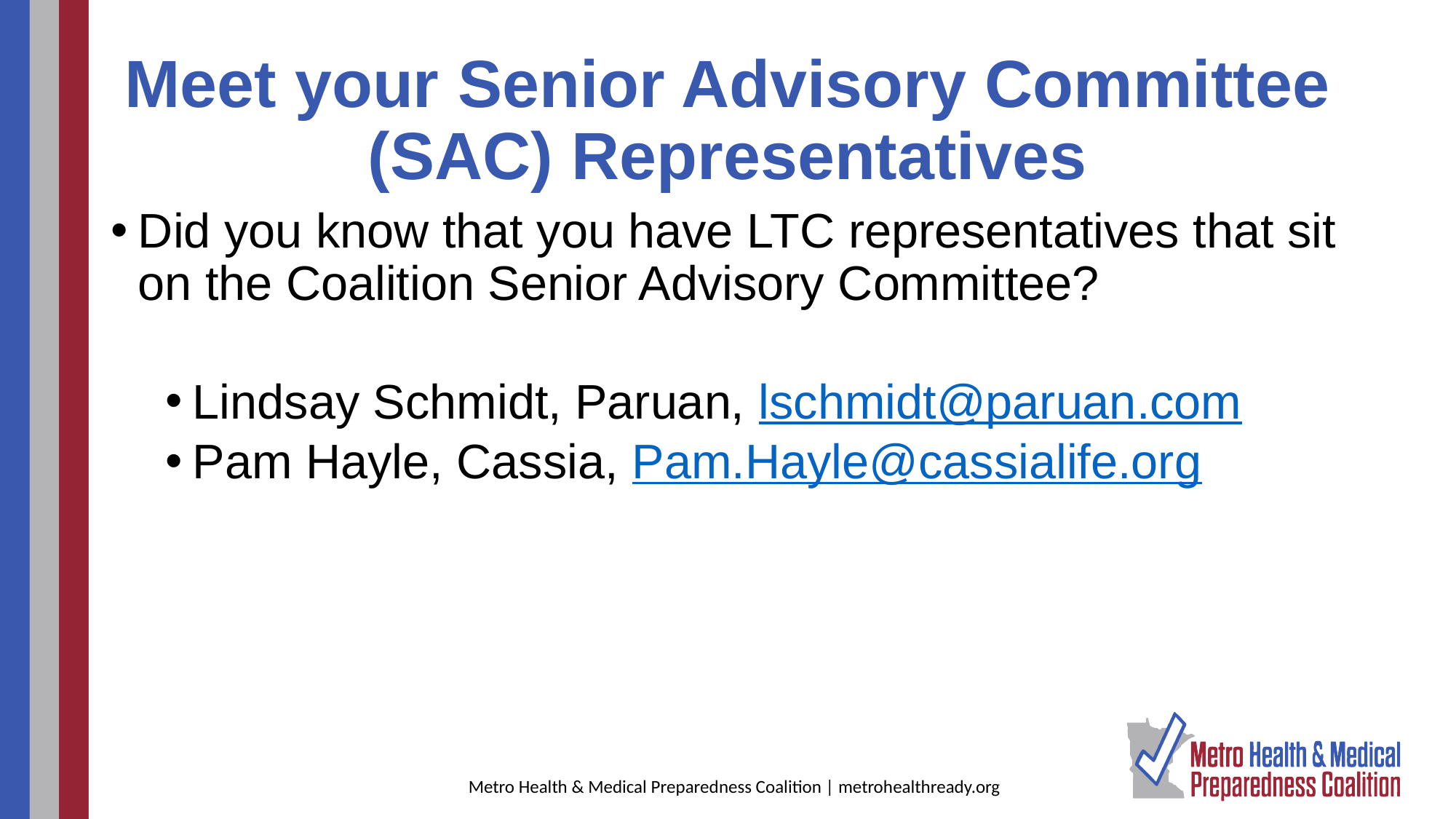

# Meet your Senior Advisory Committee (SAC) Representatives
Did you know that you have LTC representatives that sit on the Coalition Senior Advisory Committee?
Lindsay Schmidt, Paruan, lschmidt@paruan.com
Pam Hayle, Cassia, Pam.Hayle@cassialife.org